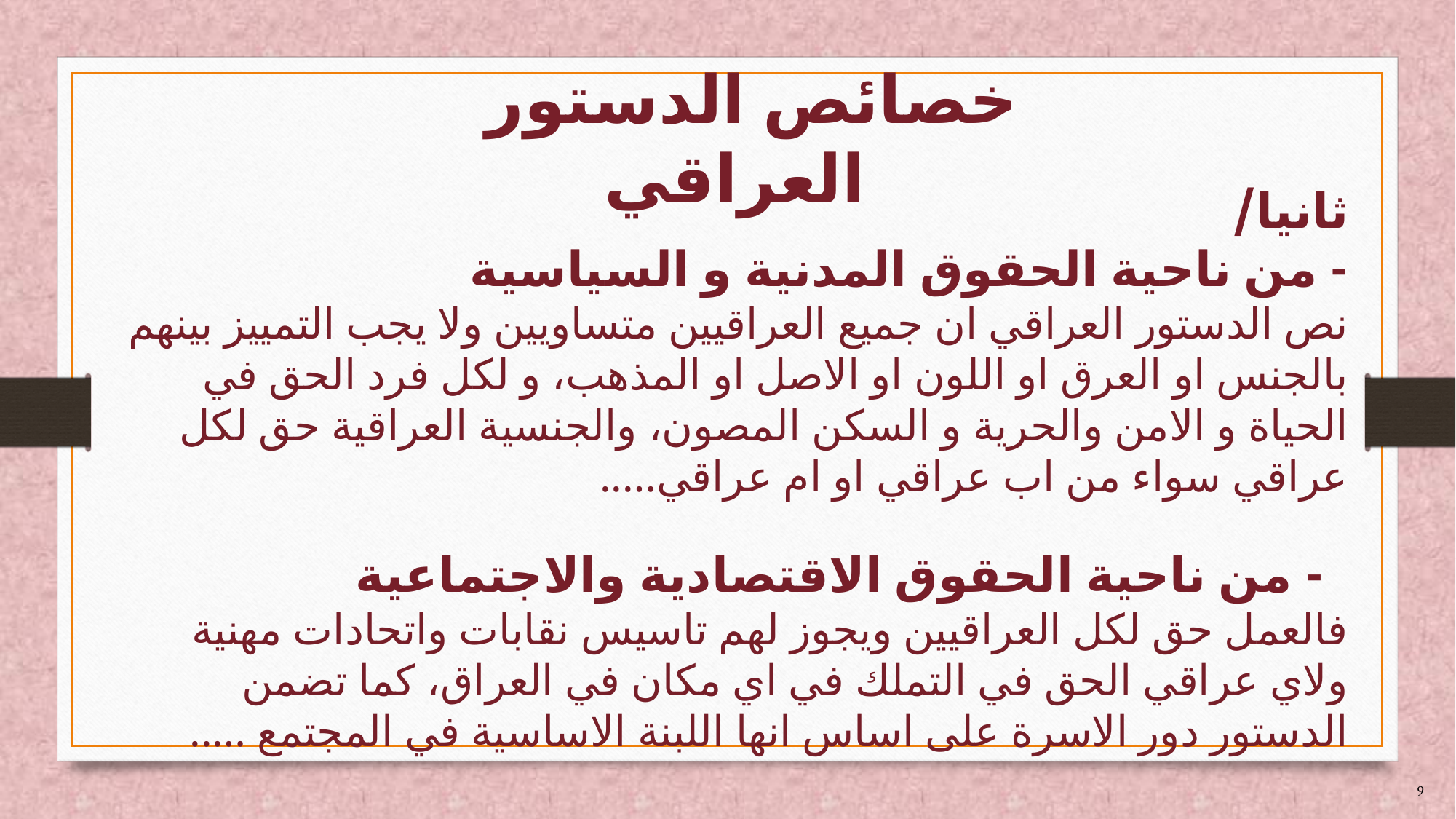

# خصائص الدستور العراقي
ثانيا/
- من ناحية الحقوق المدنية و السياسية
نص الدستور العراقي ان جميع العراقيين متساويين ولا يجب التمييز بينهم بالجنس او العرق او اللون او الاصل او المذهب، و لكل فرد الحق في الحياة و الامن والحرية و السكن المصون، والجنسية العراقية حق لكل عراقي سواء من اب عراقي او ام عراقي…..

  - من ناحية الحقوق الاقتصادية والاجتماعية
فالعمل حق لكل العراقيين ويجوز لهم تاسيس نقابات واتحادات مهنية ولاي عراقي الحق في التملك في اي مكان في العراق، كما تضمن الدستور دور الاسرة على اساس انها اللبنة الاساسية في المجتمع …..
9